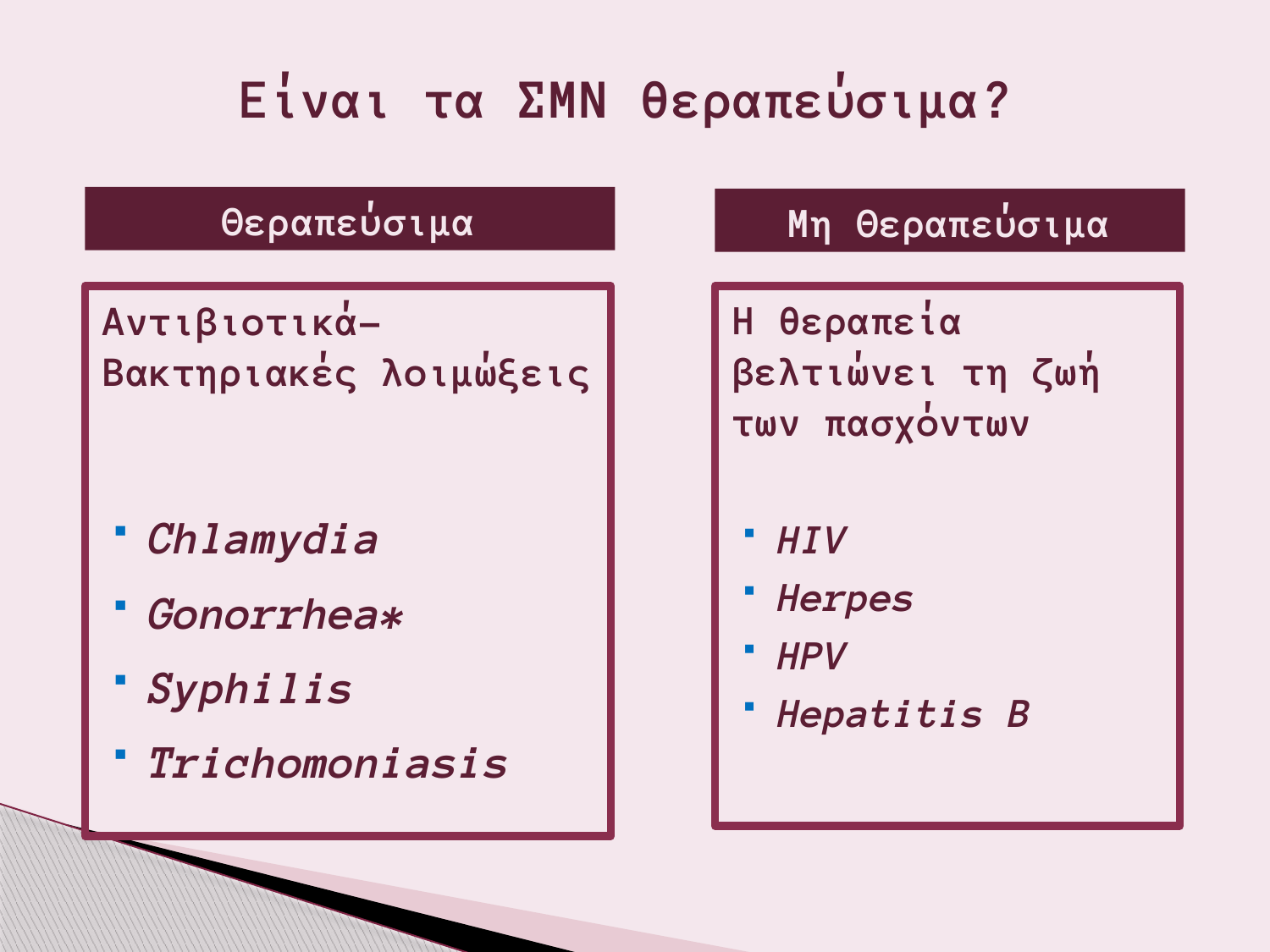

# Είναι τα ΣΜΝ θεραπεύσιμα?
Θεραπεύσιμα
Μη Θεραπεύσιμα
Αντιβιοτικά-Βακτηριακές λοιμώξεις

Chlamydia
Gonorrhea*
Syphilis
Trichomoniasis
Η θεραπεία βελτιώνει τη ζωή των πασχόντων

HIV
Herpes
HPV
Hepatitis B